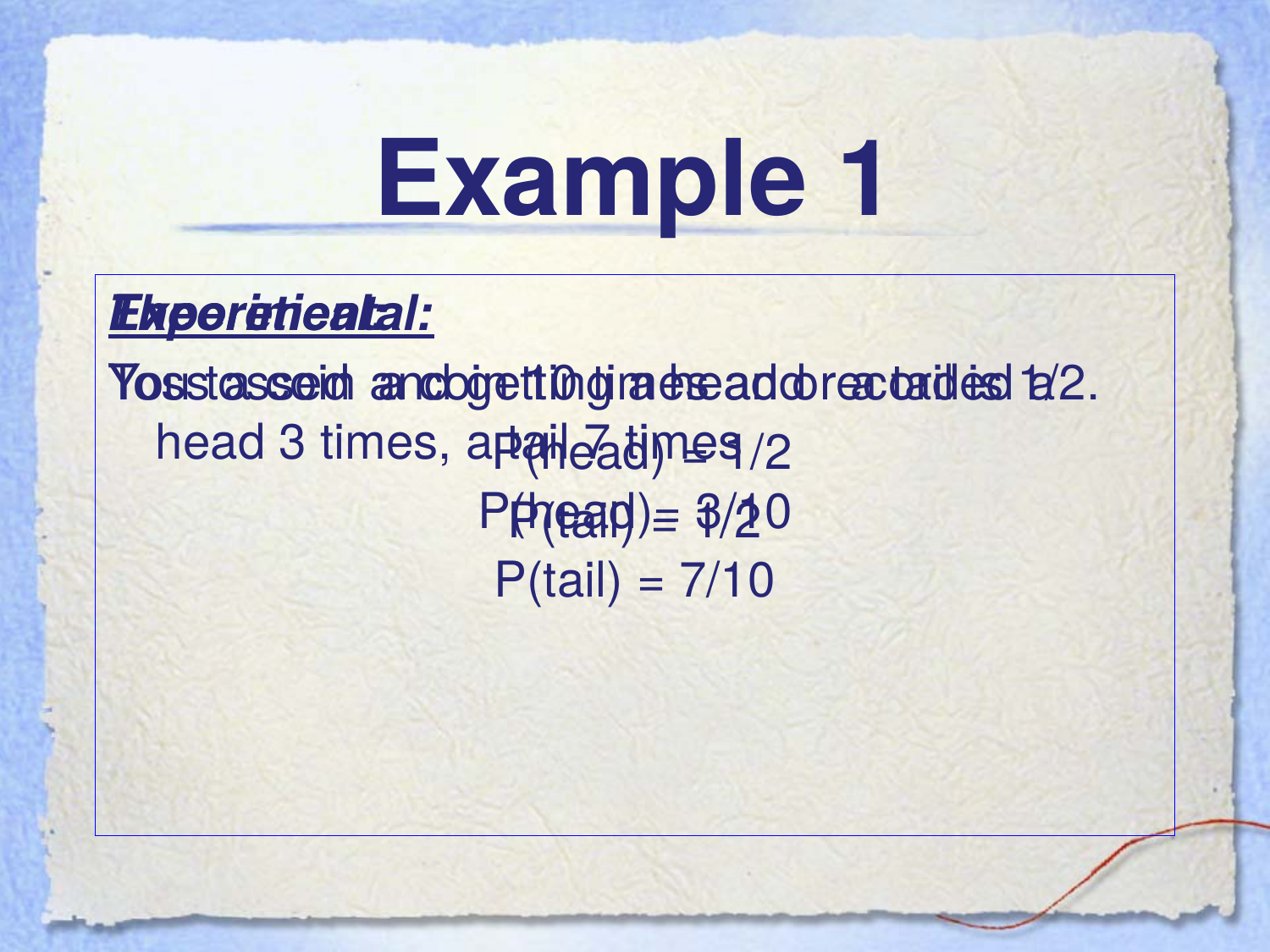

# Example 1
Experimental:
You tossed  a coin 10 times and recorded a head 3 times, a tail 7 times
P(head)= 3/10
P(tail) = 7/10
Theoretical:
Toss a coin and getting a head or a tail is 1/2.
 P(head) = 1/2
P(tail) = 1/2